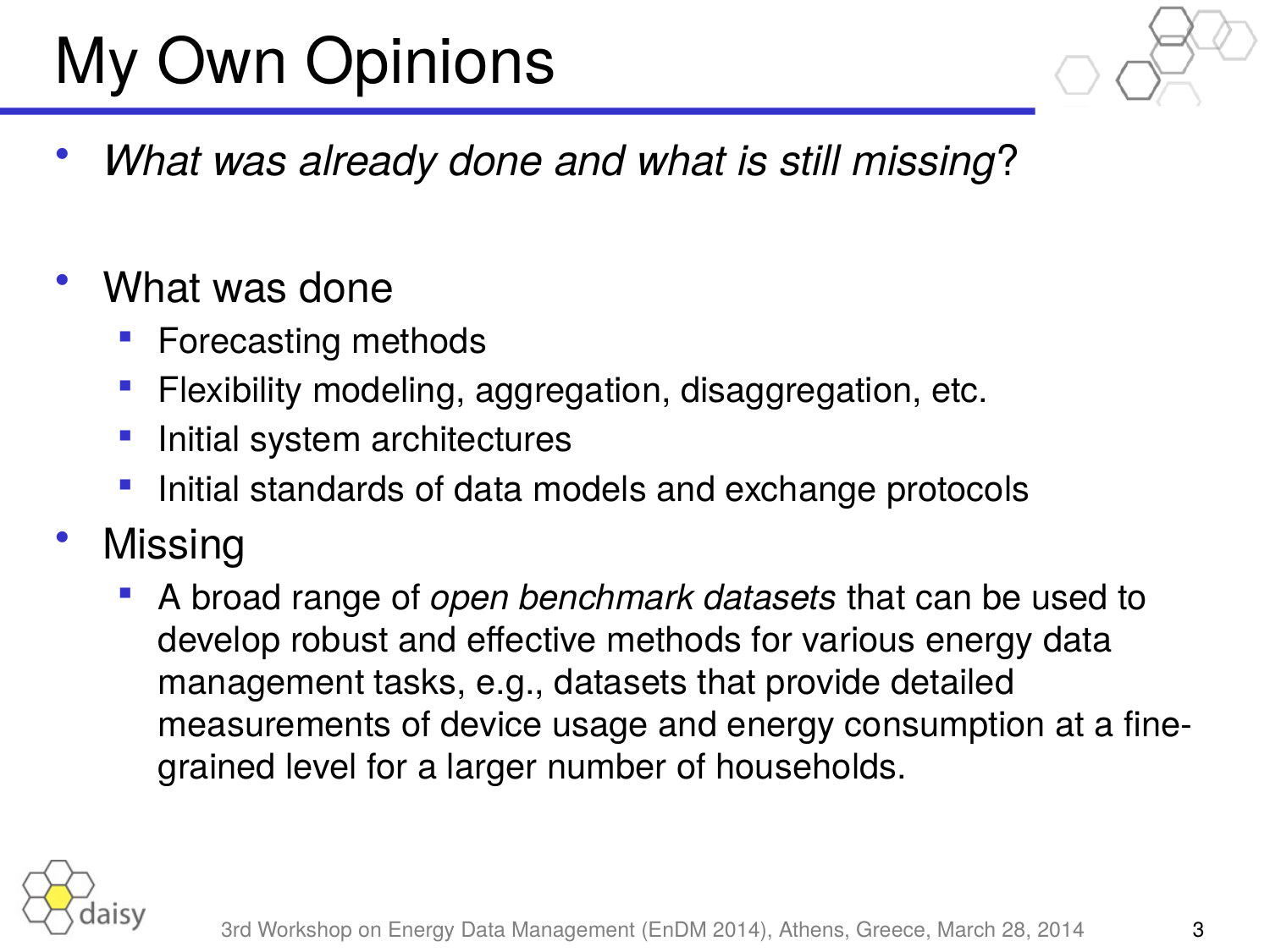

# My Own Opinions
What was already done and what is still missing?

What was done
Forecasting methods
Flexibility modeling, aggregation, disaggregation, etc.
Initial system architectures
Initial standards of data models and exchange protocols
Missing
A broad range of open benchmark datasets that can be used to develop robust and effective methods for various energy data management tasks, e.g., datasets that provide detailed measurements of device usage and energy consumption at a fine-grained level for a larger number of households.
3rd Workshop on Energy Data Management (EnDM 2014), Athens, Greece, March 28, 2014
3